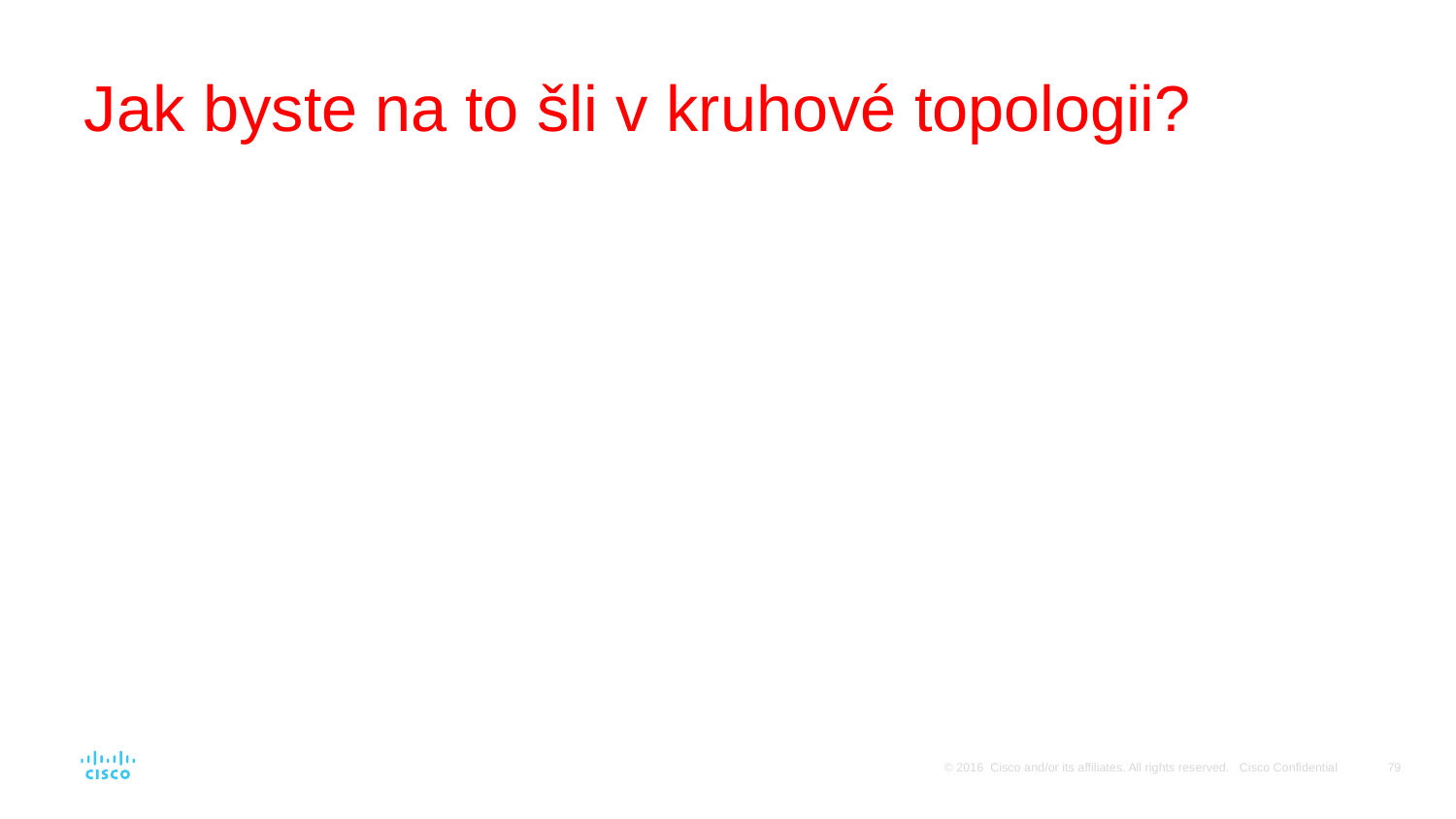

# Jak byste na to šli v kruhové topologii?